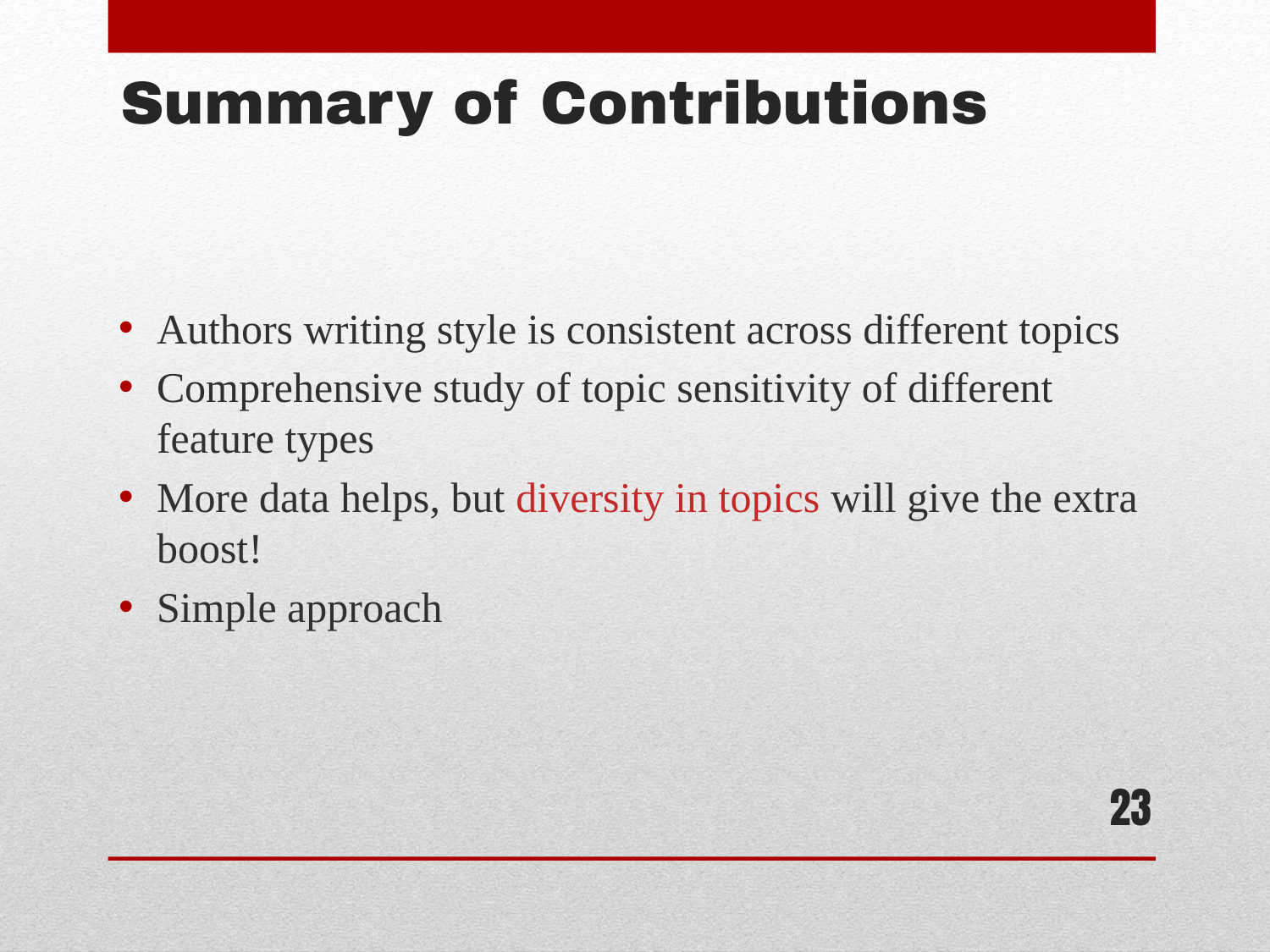

# Summary of Contributions
Authors writing style is consistent across different topics
Comprehensive study of topic sensitivity of different feature types
More data helps, but diversity in topics will give the extra boost!
Simple approach
23